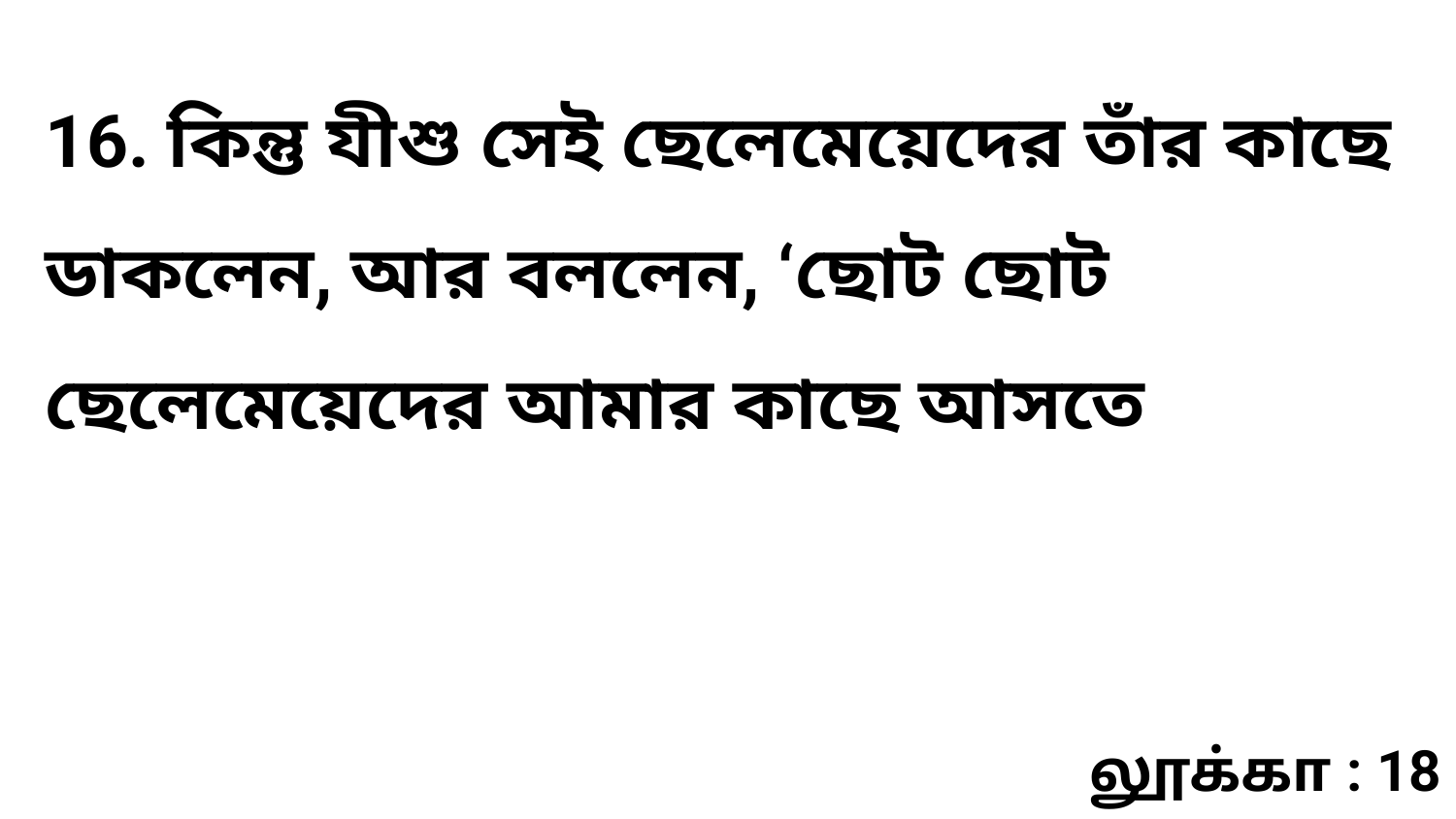

16. কিন্তু যীশু সেই ছেলেমেয়েদের তাঁর কাছে ডাকলেন, আর বললেন, ‘ছোট ছোট ছেলেমেয়েদের আমার কাছে আসতে
லூக்கா : 18